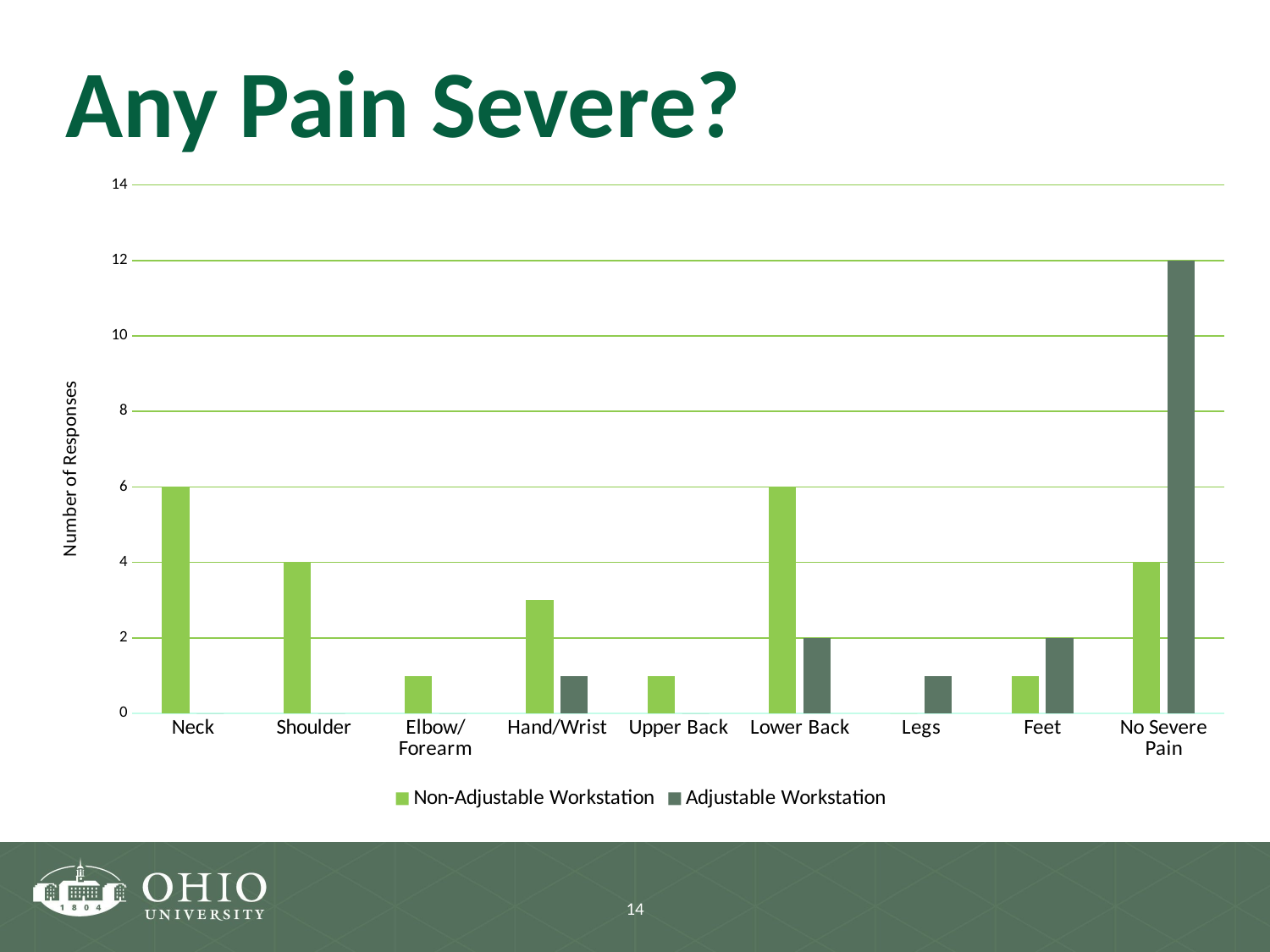

Any Pain Severe?

### Chart

| Category | Non-Adjustable Workstation | Adjustable Workstation |
|---|---|---|
| Neck | 6.0 | 0.0 |
| Shoulder | 4.0 | 0.0 |
| Elbow/Forearm | 1.0 | 0.0 |
| Hand/Wrist | 3.0 | 1.0 |
| Upper Back | 1.0 | 0.0 |
| Lower Back | 6.0 | 2.0 |
| Legs | 0.0 | 1.0 |
| Feet | 1.0 | 2.0 |
| No Severe Pain | 4.0 | 12.0 |
14